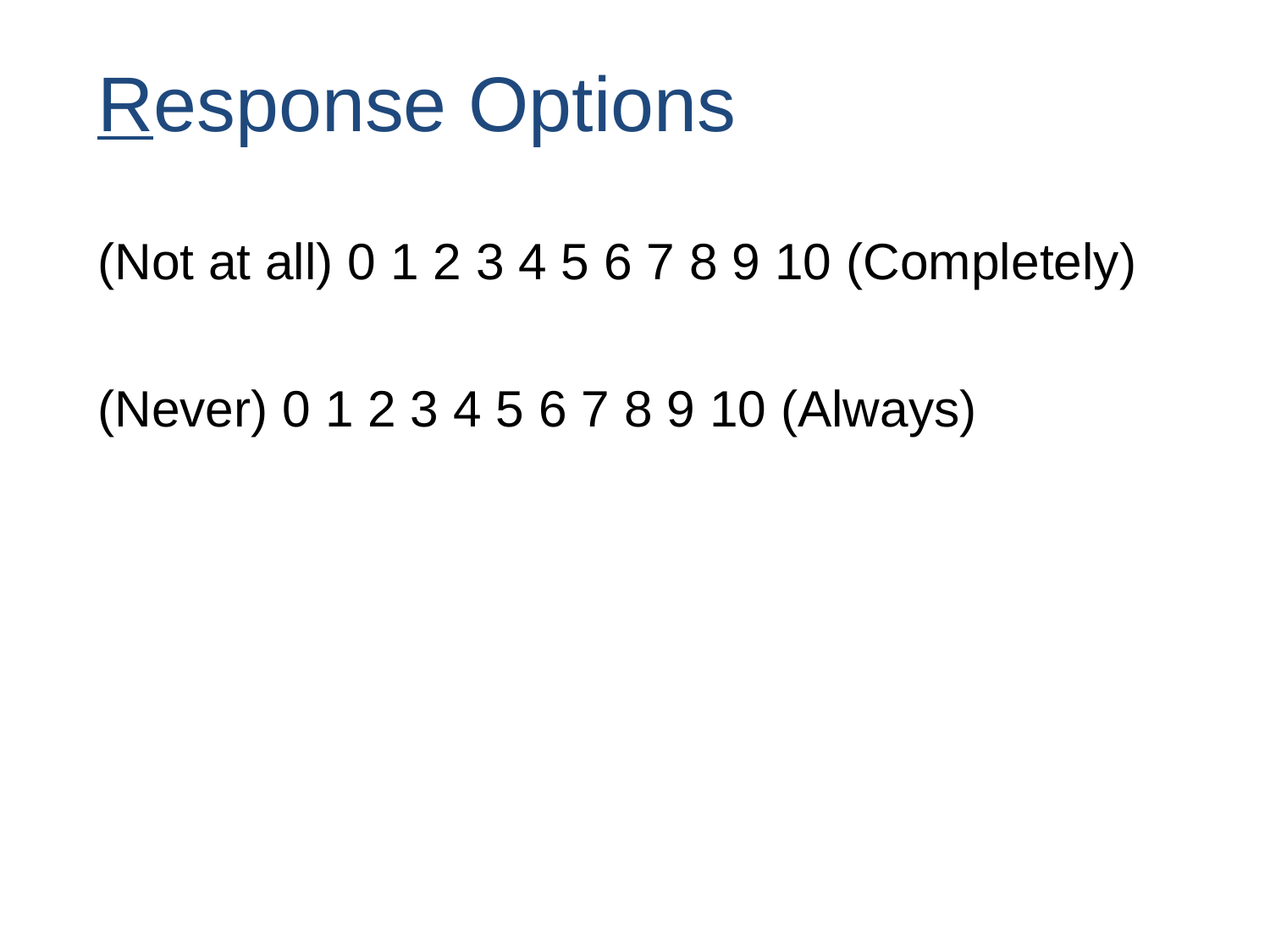

# Response Options
(Not at all) 0 1 2 3 4 5 6 7 8 9 10 (Completely)

(Never) 0 1 2 3 4 5 6 7 8 9 10 (Always)